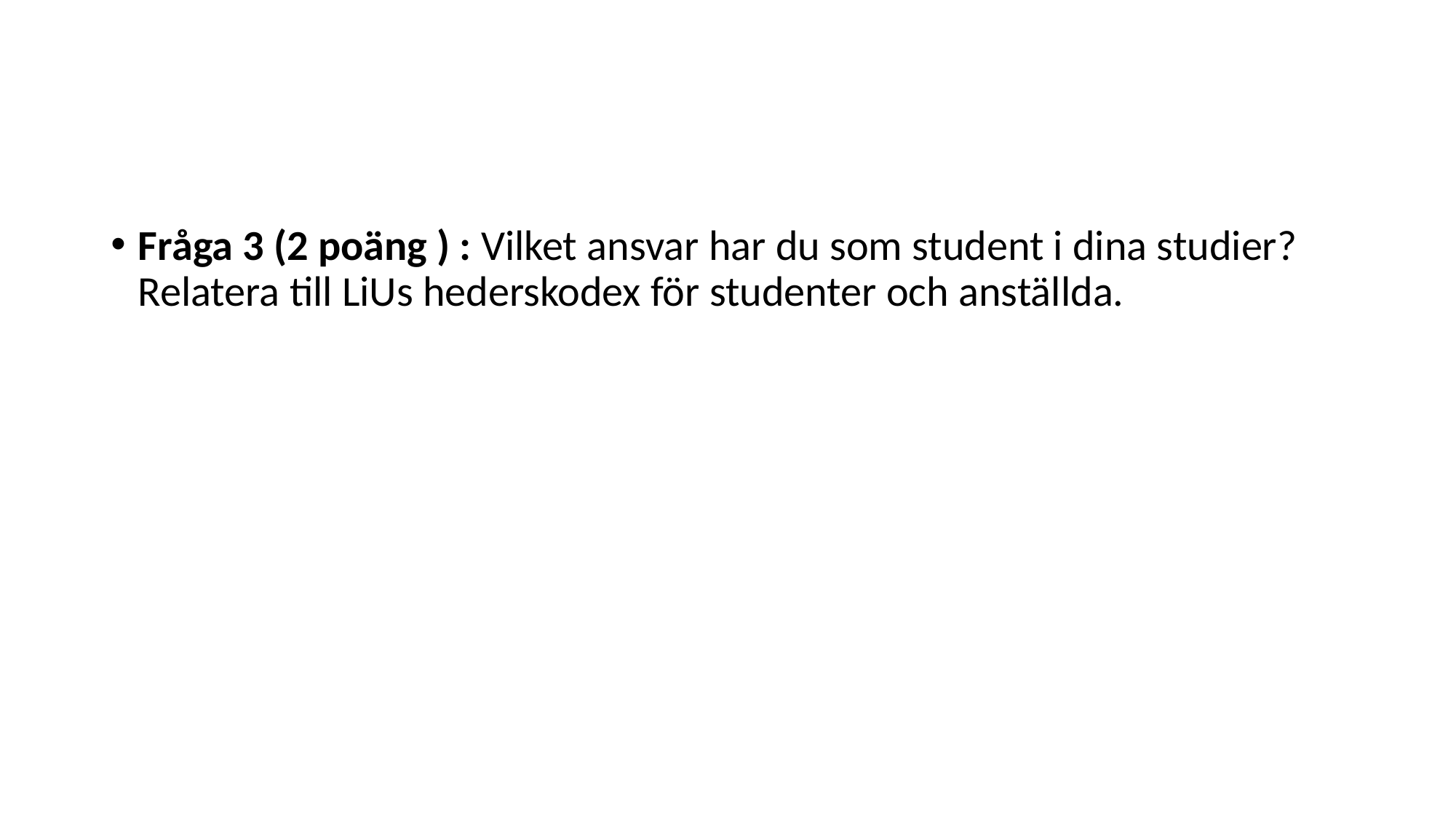

#
Fråga 3 (2 poäng ) : Vilket ansvar har du som student i dina studier? Relatera till LiUs hederskodex för studenter och anställda.